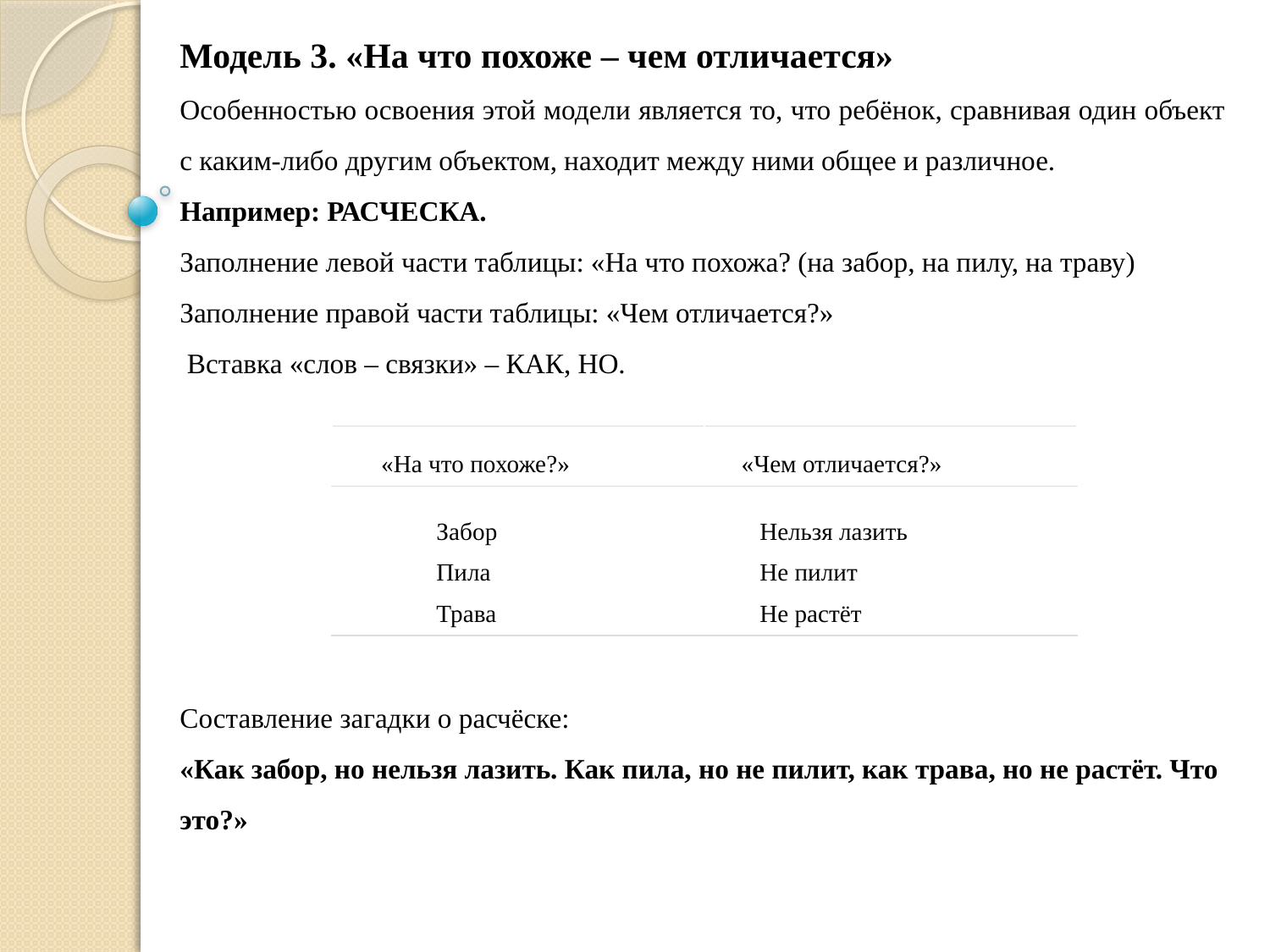

Модель 3. «На что похоже – чем отличается»
Особенностью освоения этой модели является то, что ребёнок, сравнивая один объект с каким-либо другим объектом, находит между ними общее и различное.
Например: РАСЧЕСКА.
Заполнение левой части таблицы: «На что похожа? (на забор, на пилу, на траву) Заполнение правой части таблицы: «Чем отличается?»
 Вставка «слов – связки» – КАК, НО.

Составление загадки о расчёске:
«Как забор, но нельзя лазить. Как пила, но не пилит, как трава, но не растёт. Что это?»

| «На что похоже?» | «Чем отличается?» |
| --- | --- |
| Забор Пила Трава | Нельзя лазить Не пилит Не растёт |